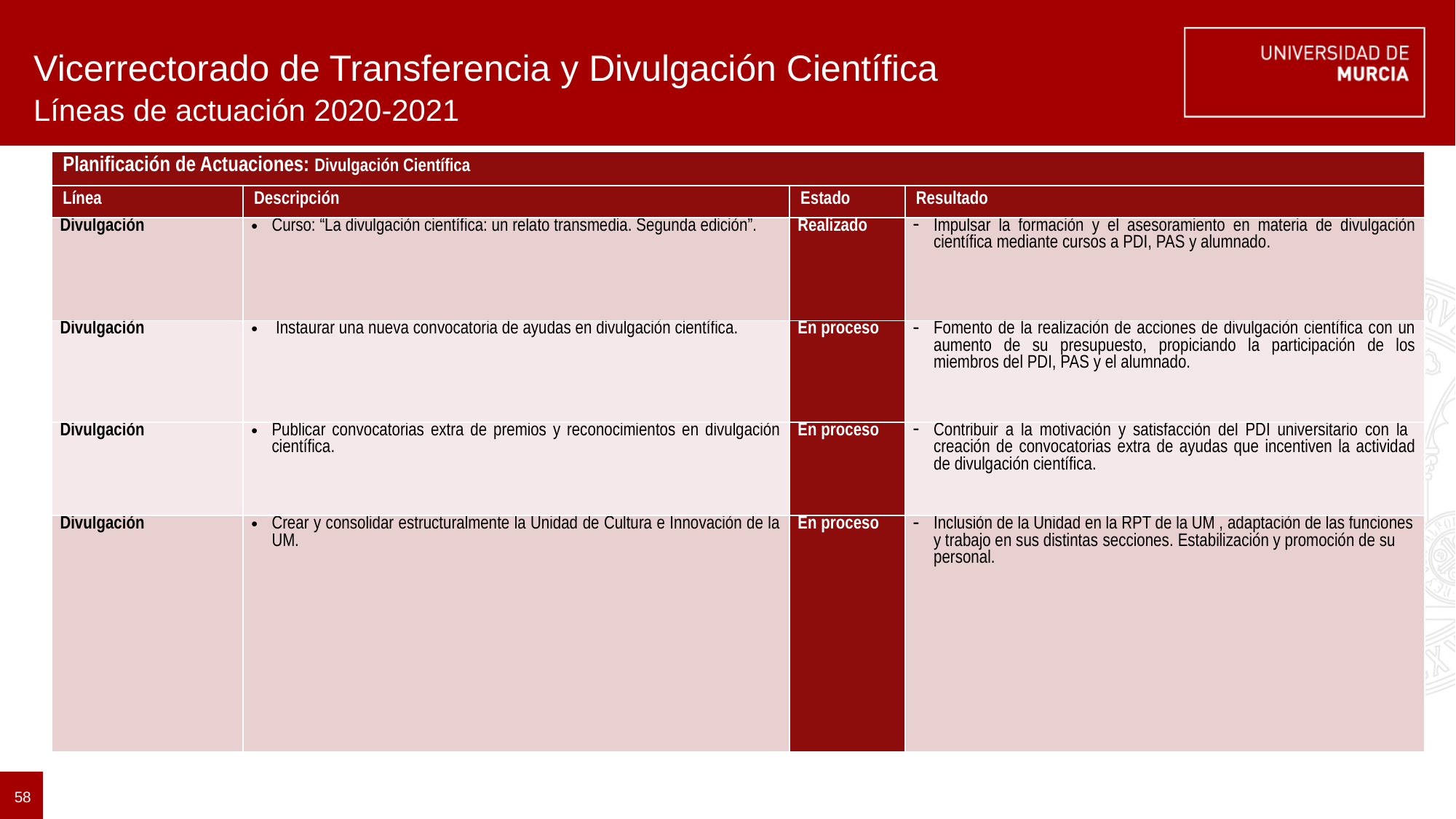

# Vicerrectorado de Transferencia y Divulgación Científica
Líneas de actuación 2020-2021
| Planificación de Actuaciones: Divulgación Científica |  |  |  |
| --- | --- | --- | --- |
| Línea | Descripción | Estado | Resultado |
| Divulgación | Curso: “La divulgación científica: un relato transmedia. Segunda edición”. | Realizado | Impulsar la formación y el asesoramiento en materia de divulgación científica mediante cursos a PDI, PAS y alumnado. |
| Divulgación | Instaurar una nueva convocatoria de ayudas en divulgación científica. | En proceso | Fomento de la realización de acciones de divulgación científica con un aumento de su presupuesto, propiciando la participación de los miembros del PDI, PAS y el alumnado. |
| Divulgación | Publicar convocatorias extra de premios y reconocimientos en divulgación científica. | En proceso | Contribuir a la motivación y satisfacción del PDI universitario con la creación de convocatorias extra de ayudas que incentiven la actividad de divulgación científica. |
| Divulgación | Crear y consolidar estructuralmente la Unidad de Cultura e Innovación de la UM. | En proceso | Inclusión de la Unidad en la RPT de la UM , adaptación de las funciones y trabajo en sus distintas secciones. Estabilización y promoción de su personal. |
58